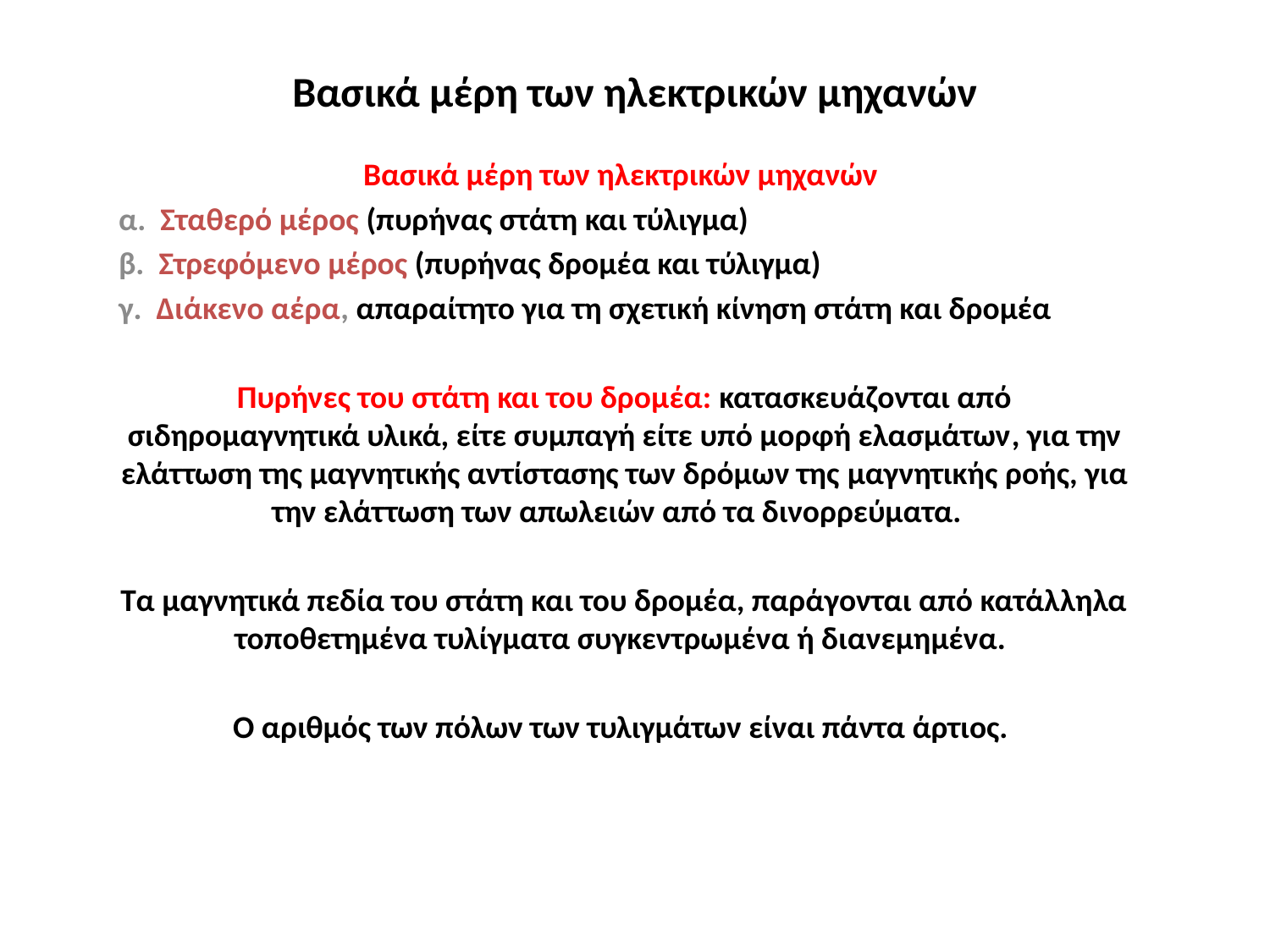

# Βασικά μέρη των ηλεκτρικών μηχανών
Βασικά μέρη των ηλεκτρικών μηχανών
α.  Σταθερό μέρος (πυρήνας στάτη και τύλιγμα)
β.  Στρεφόμενο μέρος (πυρήνας δρομέα και τύλιγμα)
γ.  Διάκενο αέρα, απαραίτητο για τη σχετική κίνηση στάτη και δρομέα

Πυρήνες του στάτη και του δρομέα: κατασκευάζονται από σιδηρομαγνητικά υλικά, είτε συμπαγή είτε υπό μορφή ελασμάτων, για την ελάττωση της μαγνητικής αντίστασης των δρόμων της μαγνητικής ροής, για την ελάττωση των απωλειών από τα δινορρεύματα.

Τα μαγνητικά πεδία του στάτη και του δρομέα, παράγονται από κατάλληλα τοποθετημένα τυλίγματα συγκεντρωμένα ή διανεμημένα.

Ο αριθμός των πόλων των τυλιγμάτων είναι πάντα άρτιος.